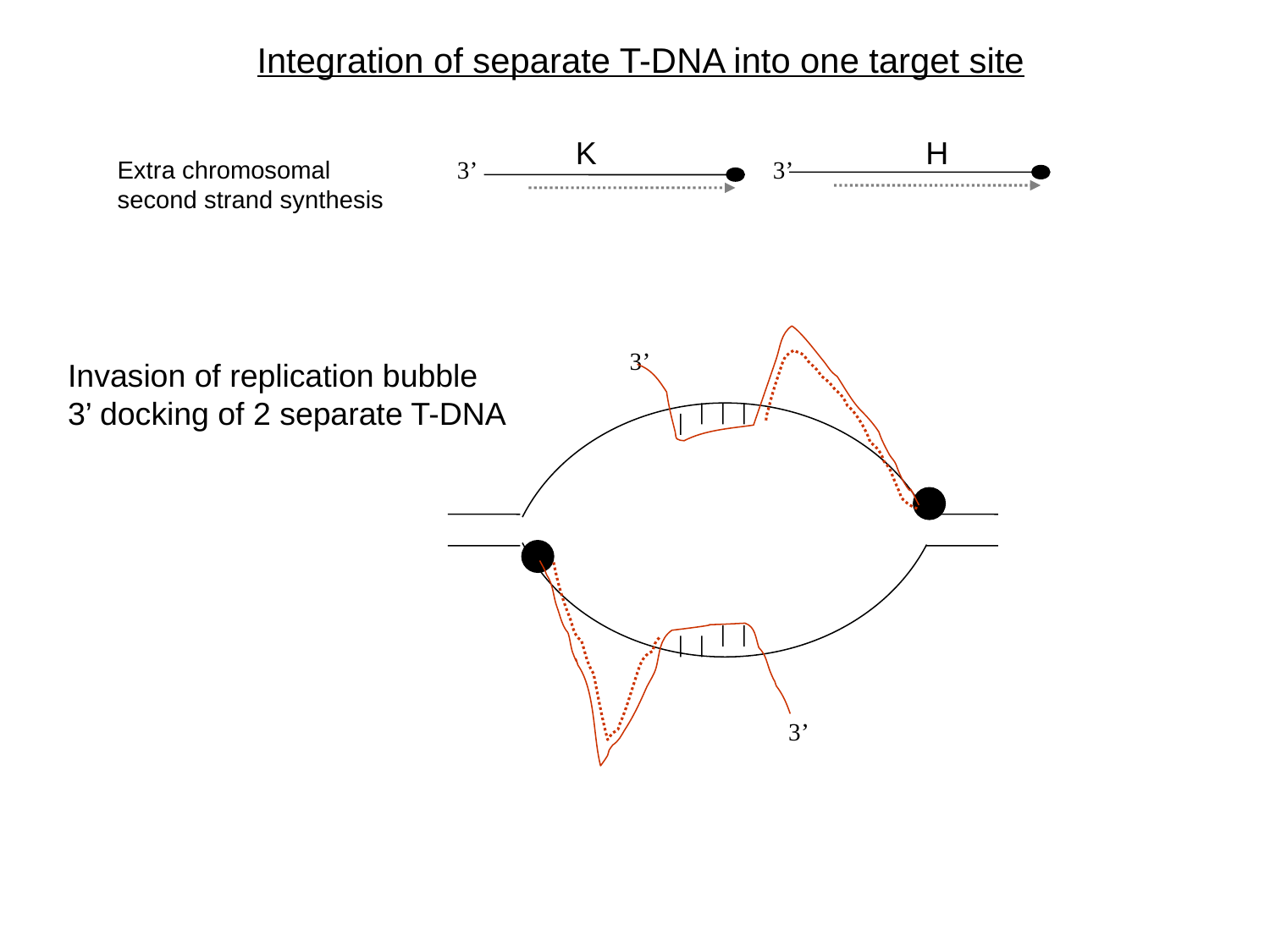

Integration of separate T-DNA into one target site
K
H
Extra chromosomal
second strand synthesis
3’
3’

3’
Invasion of replication bubble
3’ docking of 2 separate T-DNA

3’